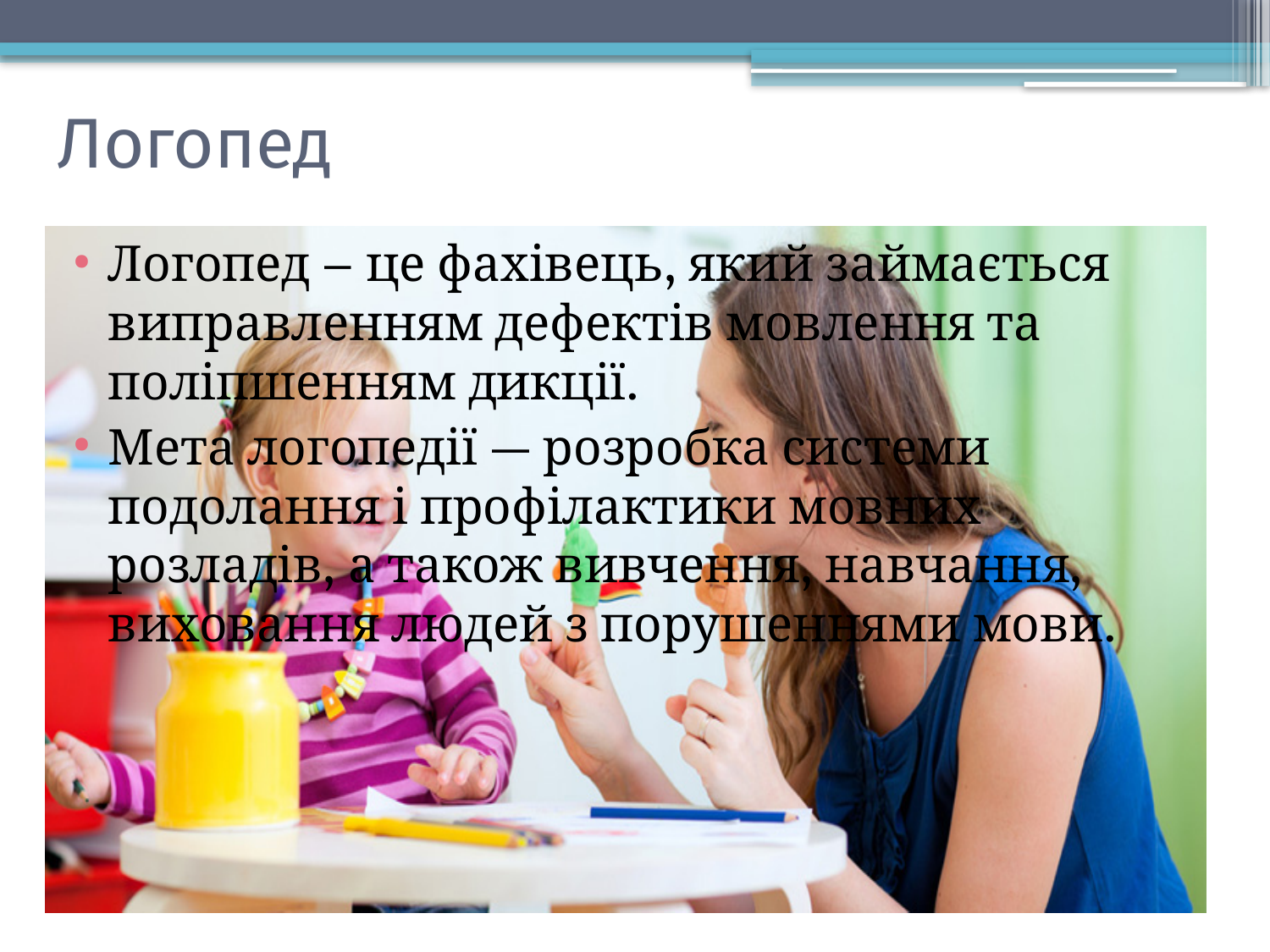

# Логопед
Логопед – це фахівець, який займається виправленням дефектів мовлення та поліпшенням дикції.
Мета логопедії — розробка системи подолання і профілактики мовних розладів, а також вивчення, навчання, виховання людей з порушеннями мови.